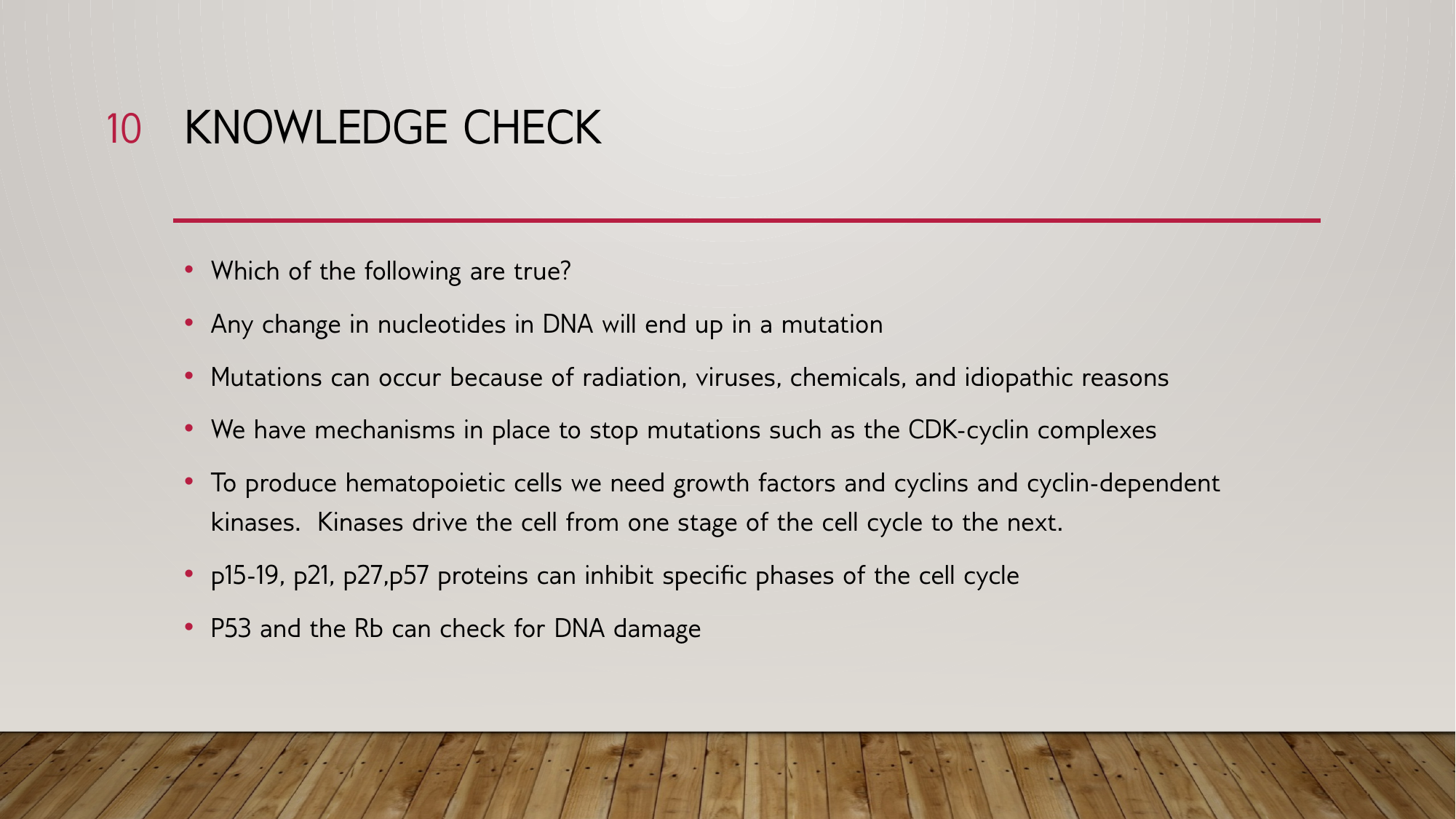

10
# Knowledge Check
Which of the following are true?
Any change in nucleotides in DNA will end up in a mutation
Mutations can occur because of radiation, viruses, chemicals, and idiopathic reasons
We have mechanisms in place to stop mutations such as the CDK-cyclin complexes
To produce hematopoietic cells we need growth factors and cyclins and cyclin-dependent kinases.  Kinases drive the cell from one stage of the cell cycle to the next.
p15-19, p21, p27,p57 proteins can inhibit specific phases of the cell cycle
P53 and the Rb can check for DNA damage